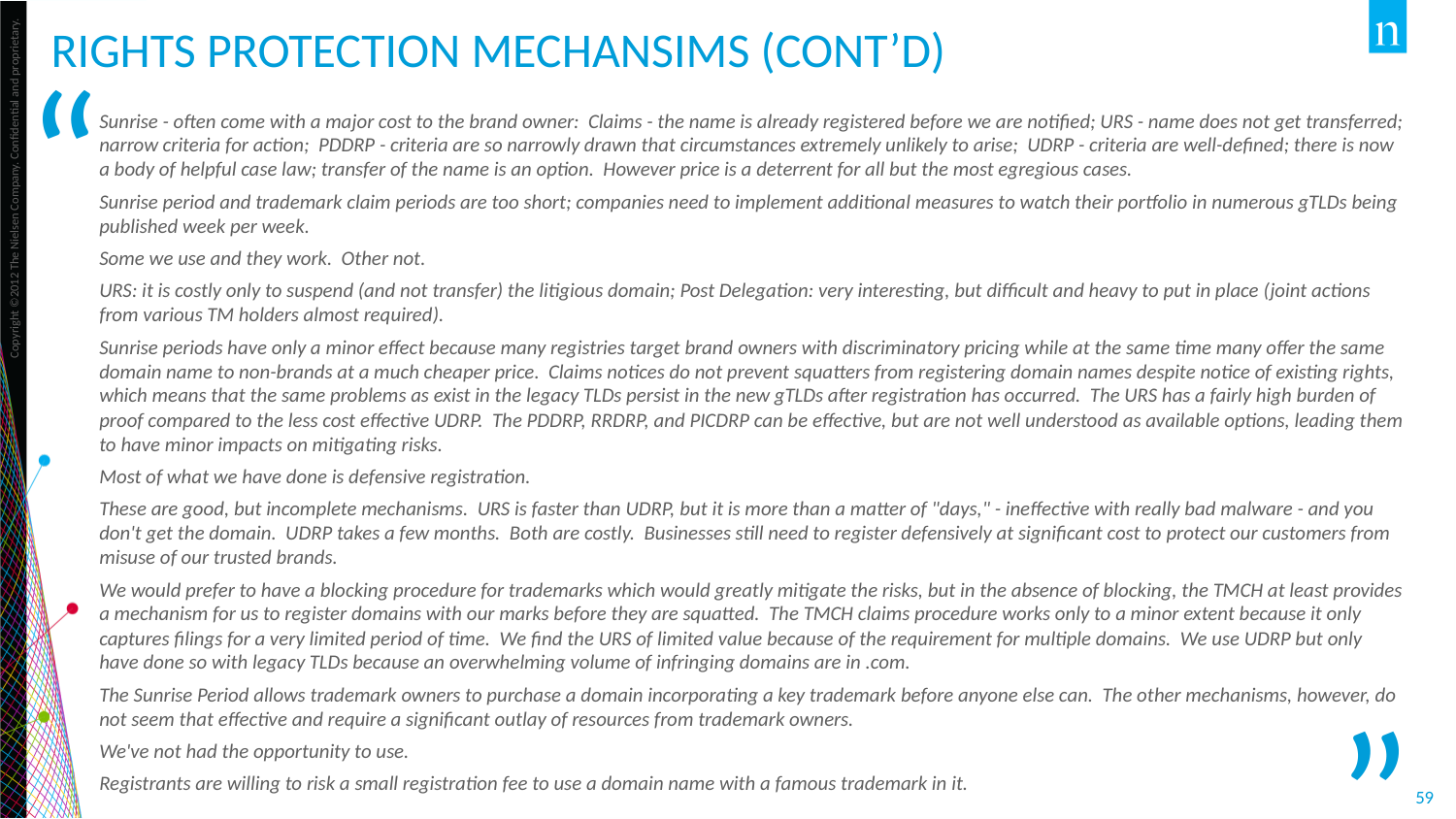

# RIGHTS PROTECTION MECHANSIMS (cont’d)
“
Sunrise - often come with a major cost to the brand owner:  Claims - the name is already registered before we are notified; URS - name does not get transferred; narrow criteria for action;  PDDRP - criteria are so narrowly drawn that circumstances extremely unlikely to arise;  UDRP - criteria are well-defined; there is now a body of helpful case law; transfer of the name is an option.  However price is a deterrent for all but the most egregious cases.
Sunrise period and trademark claim periods are too short; companies need to implement additional measures to watch their portfolio in numerous gTLDs being published week per week.
Some we use and they work.  Other not.
URS: it is costly only to suspend (and not transfer) the litigious domain; Post Delegation: very interesting, but difficult and heavy to put in place (joint actions from various TM holders almost required).
Sunrise periods have only a minor effect because many registries target brand owners with discriminatory pricing while at the same time many offer the same domain name to non-brands at a much cheaper price.  Claims notices do not prevent squatters from registering domain names despite notice of existing rights, which means that the same problems as exist in the legacy TLDs persist in the new gTLDs after registration has occurred.  The URS has a fairly high burden of proof compared to the less cost effective UDRP.  The PDDRP, RRDRP, and PICDRP can be effective, but are not well understood as available options, leading them to have minor impacts on mitigating risks.
Most of what we have done is defensive registration.
These are good, but incomplete mechanisms.  URS is faster than UDRP, but it is more than a matter of "days," - ineffective with really bad malware - and you don't get the domain.  UDRP takes a few months.  Both are costly.  Businesses still need to register defensively at significant cost to protect our customers from misuse of our trusted brands.
We would prefer to have a blocking procedure for trademarks which would greatly mitigate the risks, but in the absence of blocking, the TMCH at least provides a mechanism for us to register domains with our marks before they are squatted.  The TMCH claims procedure works only to a minor extent because it only captures filings for a very limited period of time.  We find the URS of limited value because of the requirement for multiple domains.  We use UDRP but only have done so with legacy TLDs because an overwhelming volume of infringing domains are in .com.
The Sunrise Period allows trademark owners to purchase a domain incorporating a key trademark before anyone else can.  The other mechanisms, however, do not seem that effective and require a significant outlay of resources from trademark owners.
We've not had the opportunity to use.
Registrants are willing to risk a small registration fee to use a domain name with a famous trademark in it.
”